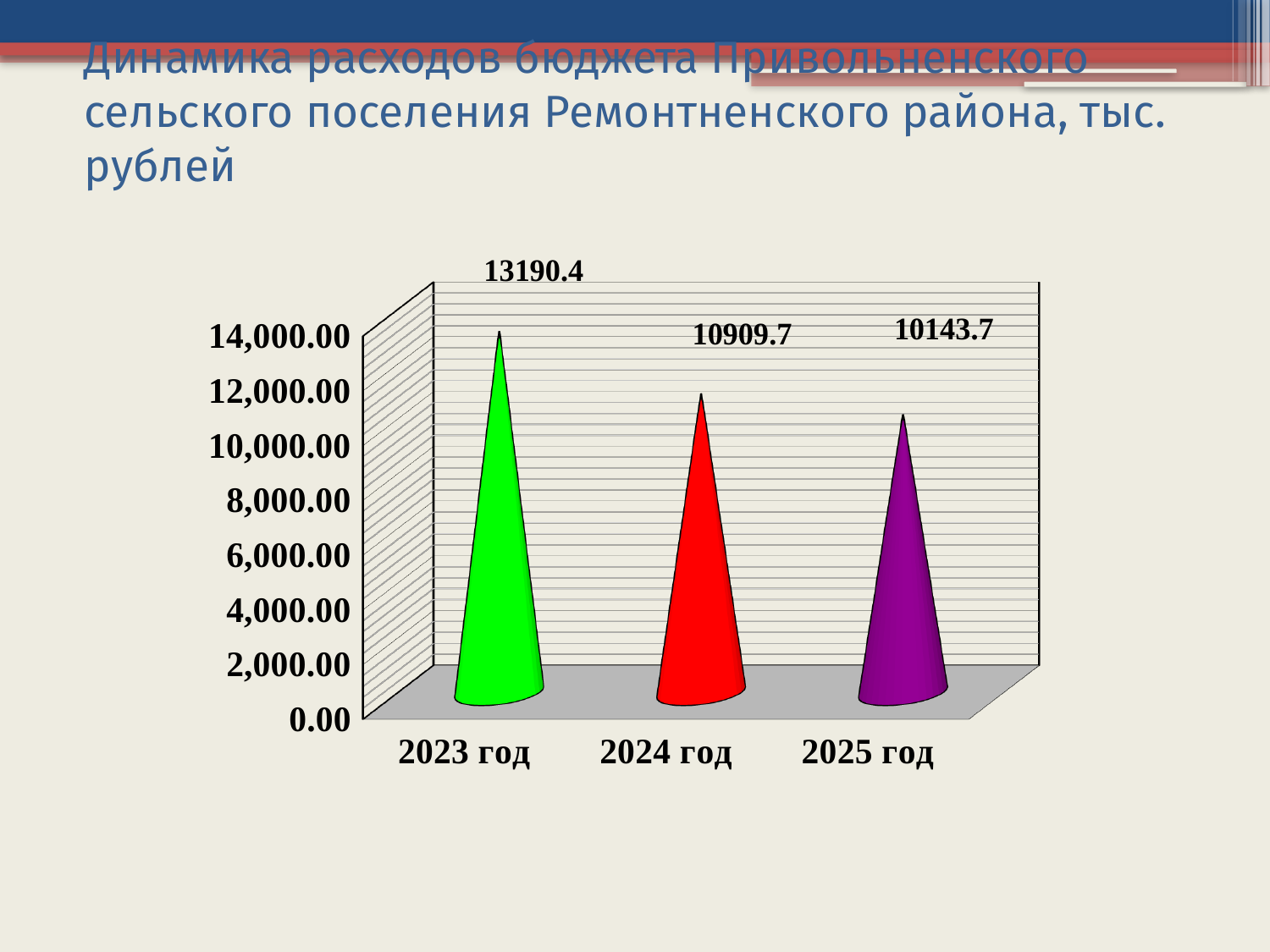

# Динамика расходов бюджета Привольненского сельского поселения Ремонтненского района, тыс. рублей

[unsupported chart]